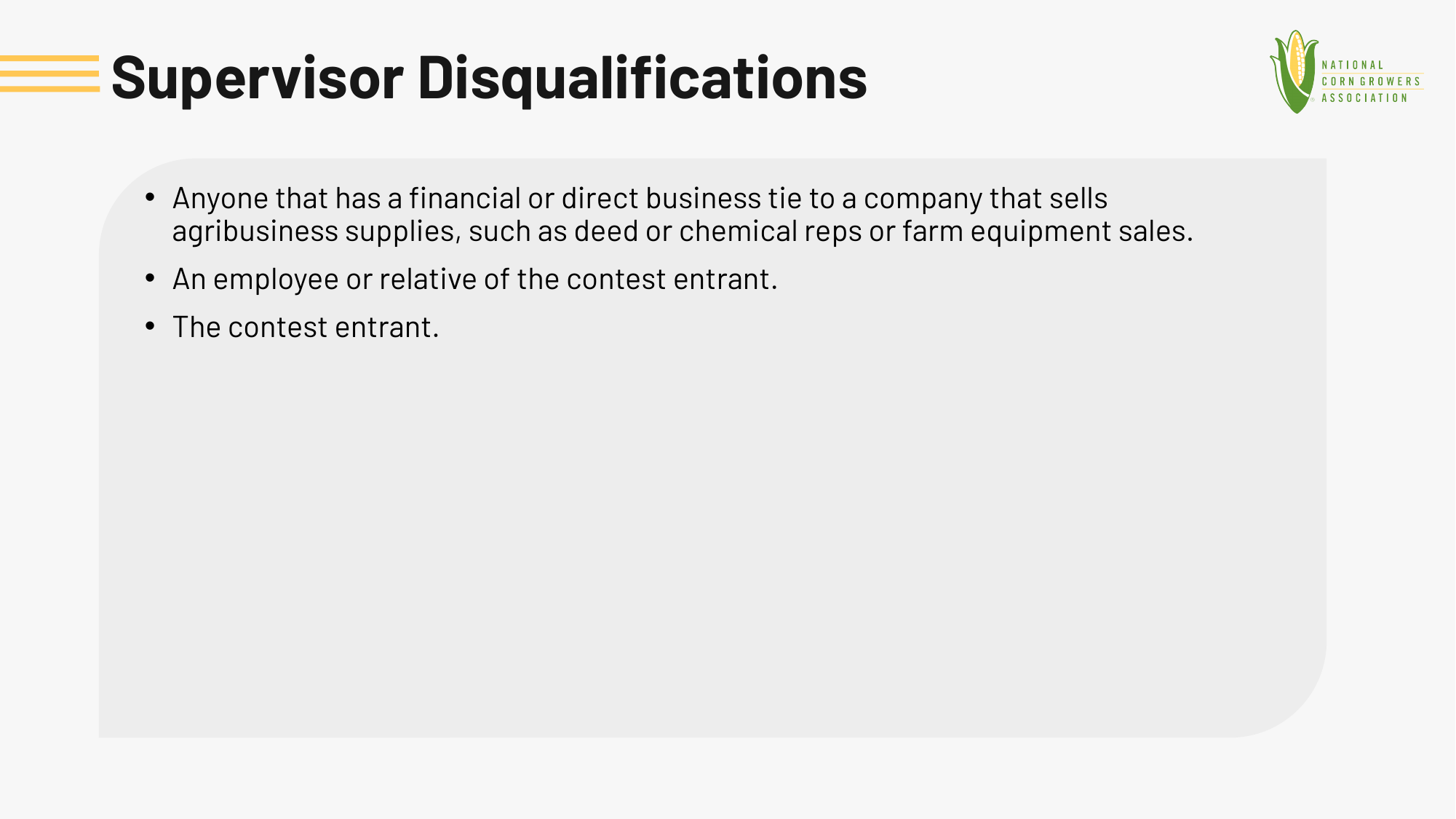

# Supervisor Disqualifications
Anyone that has a financial or direct business tie to a company that sells agribusiness supplies, such as deed or chemical reps or farm equipment sales.
An employee or relative of the contest entrant.
The contest entrant.